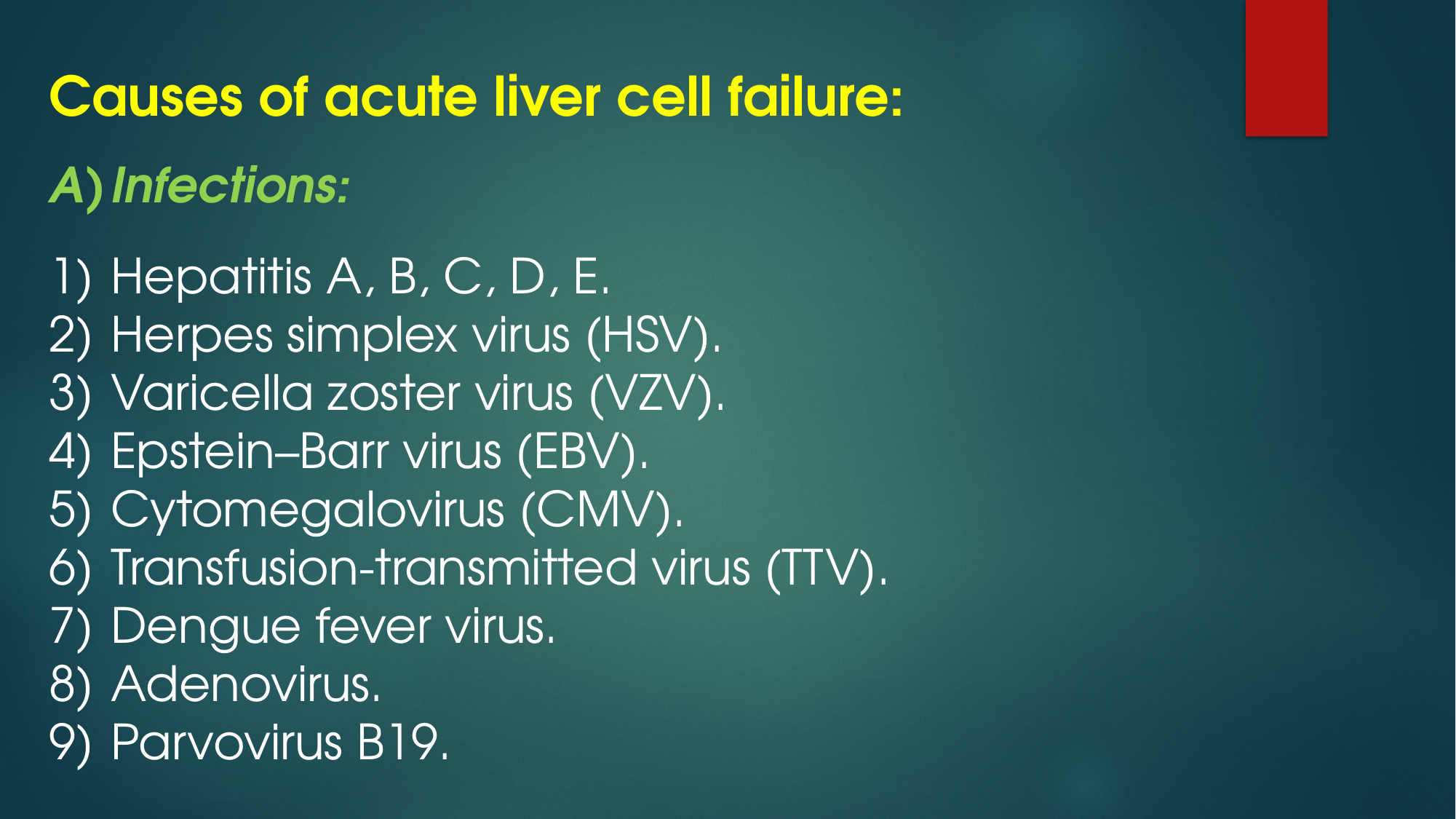

Causes of acute liver cell failure:

Infections:

Hepatitis A, B, C, D, E.
Herpes simplex virus (HSV).
Varicella zoster virus (VZV).
Epstein–Barr virus (EBV).
Cytomegalovirus (CMV).
Transfusion-transmitted virus (TTV).
Dengue fever virus.
Adenovirus.
Parvovirus B19.